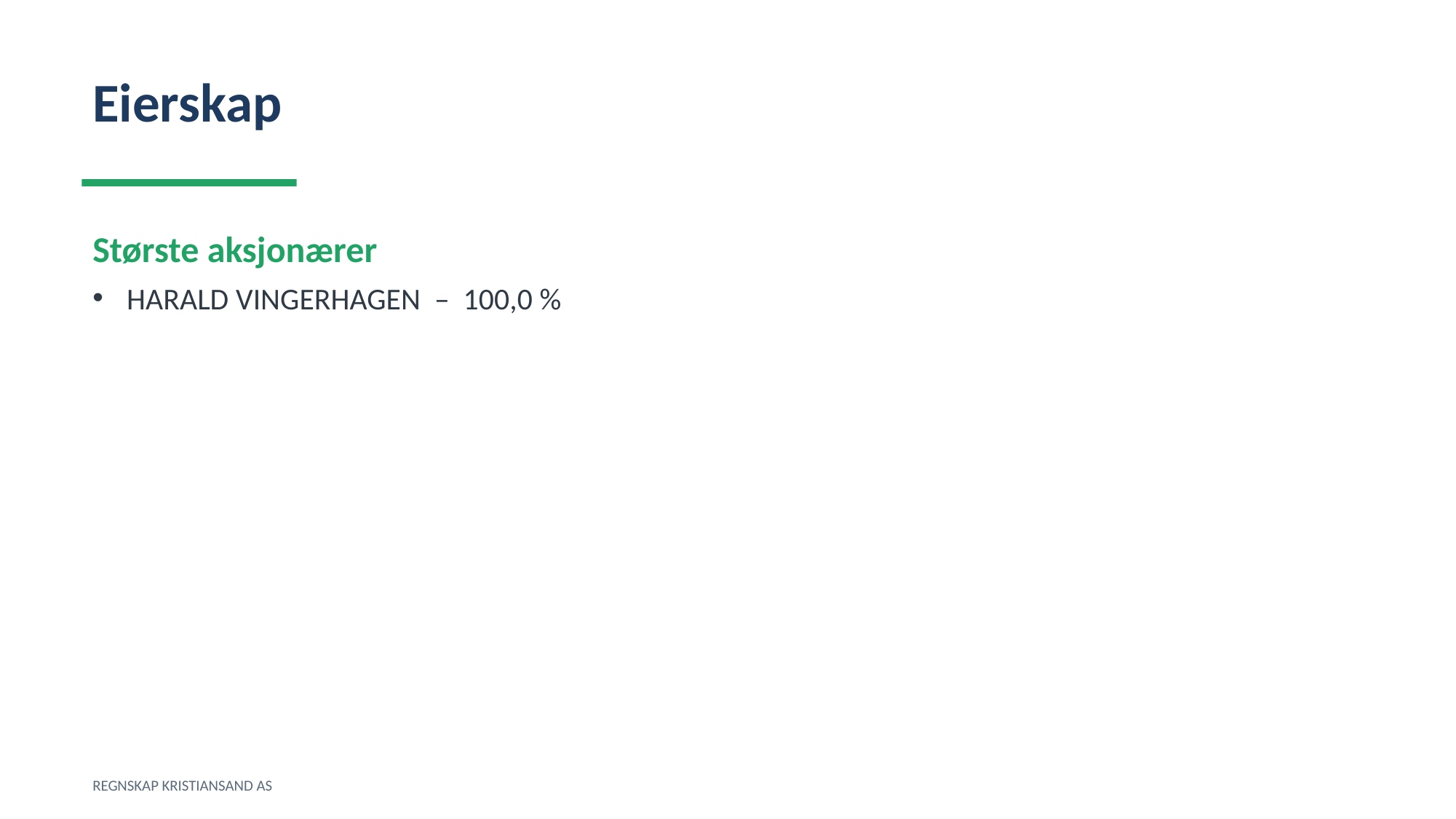

Eierskap

Største aksjonærer
HARALD VINGERHAGEN  –  100,0 %
REGNSKAP KRISTIANSAND AS